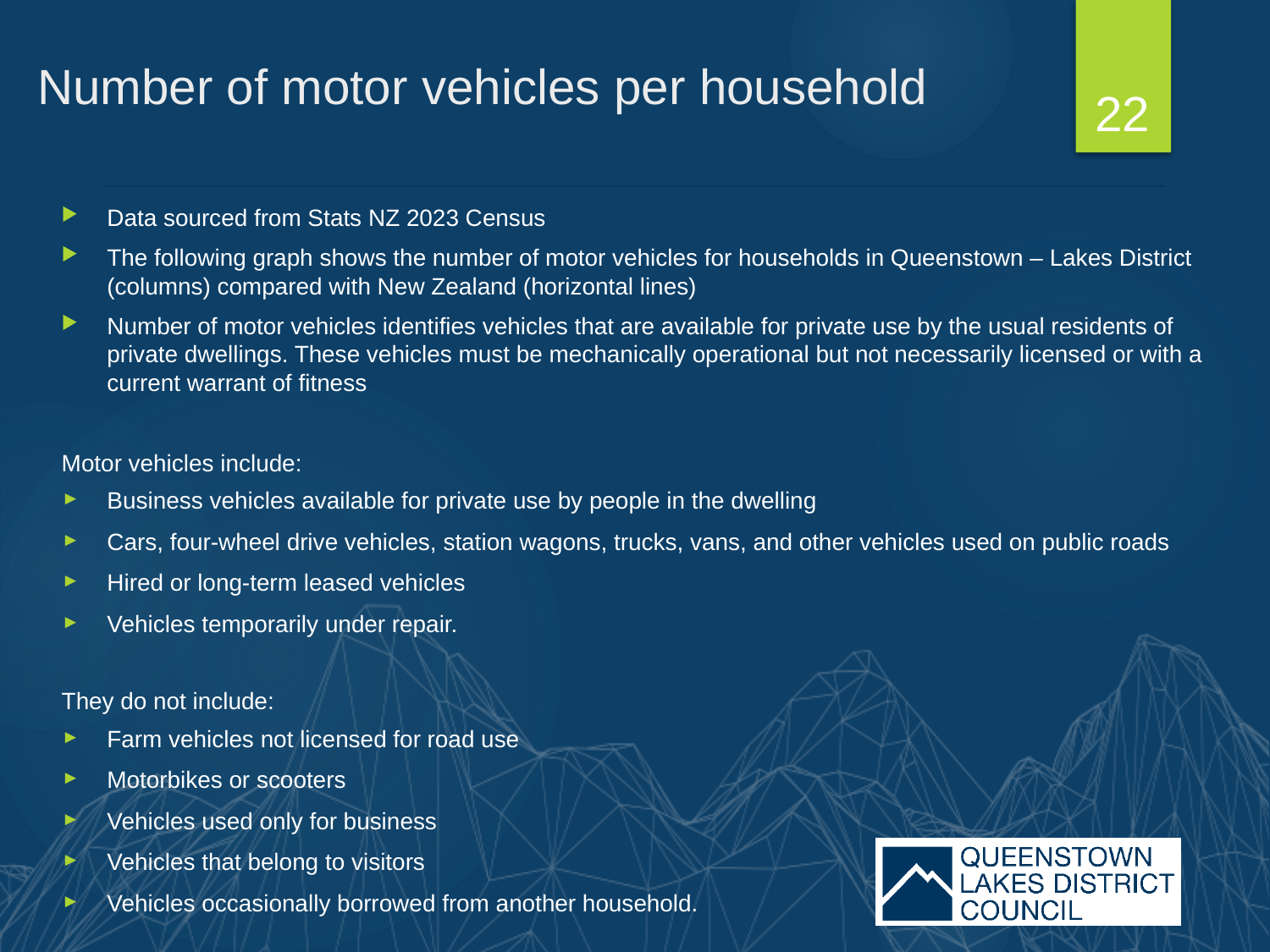

22
# Number of motor vehicles per household
Data sourced from Stats NZ 2023 Census
The following graph shows the number of motor vehicles for households in Queenstown – Lakes District (columns) compared with New Zealand (horizontal lines)
Number of motor vehicles identifies vehicles that are available for private use by the usual residents of private dwellings. These vehicles must be mechanically operational but not necessarily licensed or with a current warrant of fitness

Motor vehicles include:
Business vehicles available for private use by people in the dwelling
Cars, four-wheel drive vehicles, station wagons, trucks, vans, and other vehicles used on public roads
Hired or long-term leased vehicles
Vehicles temporarily under repair.
They do not include:
Farm vehicles not licensed for road use
Motorbikes or scooters
Vehicles used only for business
Vehicles that belong to visitors
Vehicles occasionally borrowed from another household.